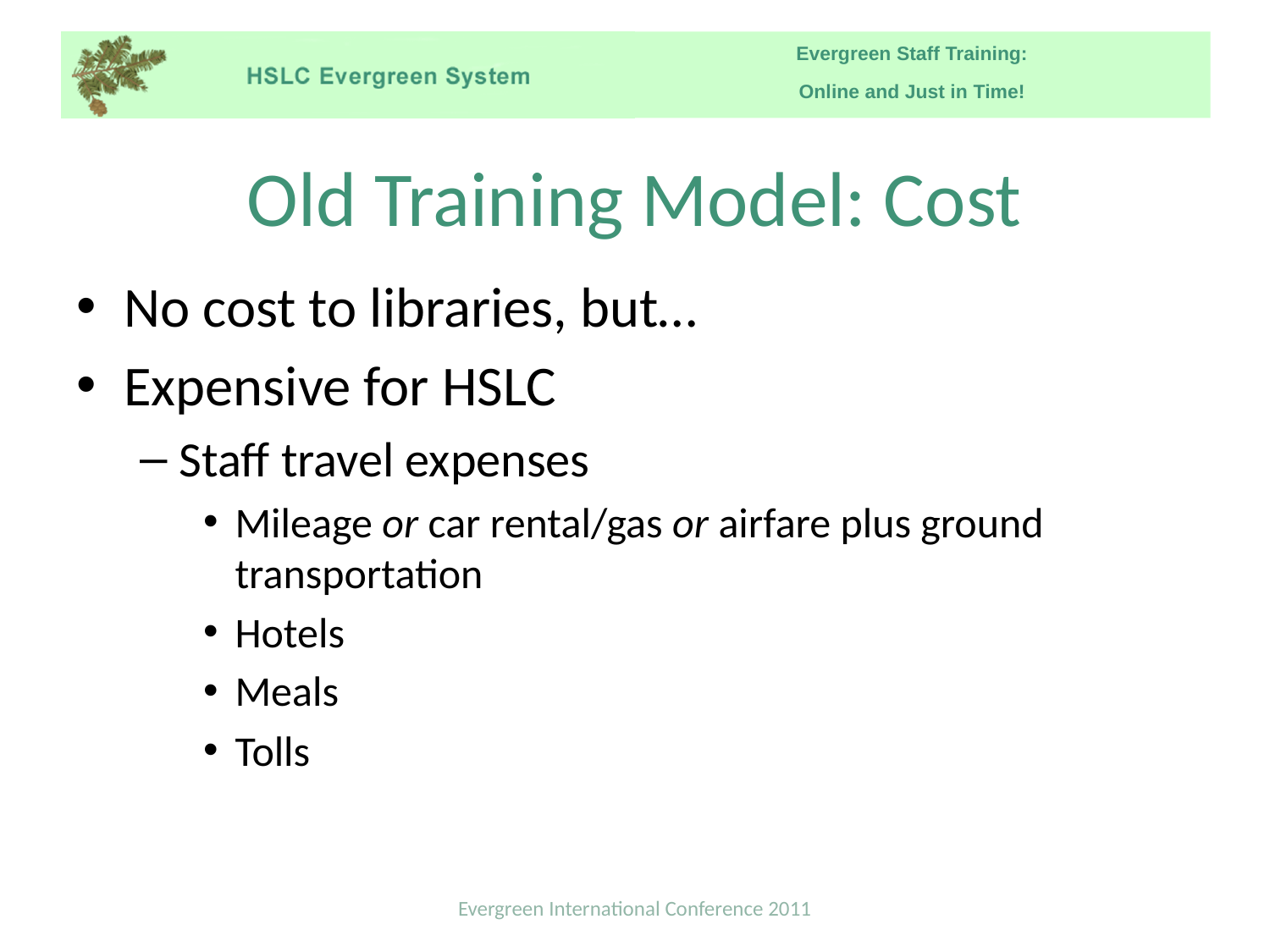

# Old Training Model: Cost
No cost to libraries, but…
Expensive for HSLC
Staff travel expenses
Mileage or car rental/gas or airfare plus ground transportation
Hotels
Meals
Tolls

Evergreen International Conference 2011